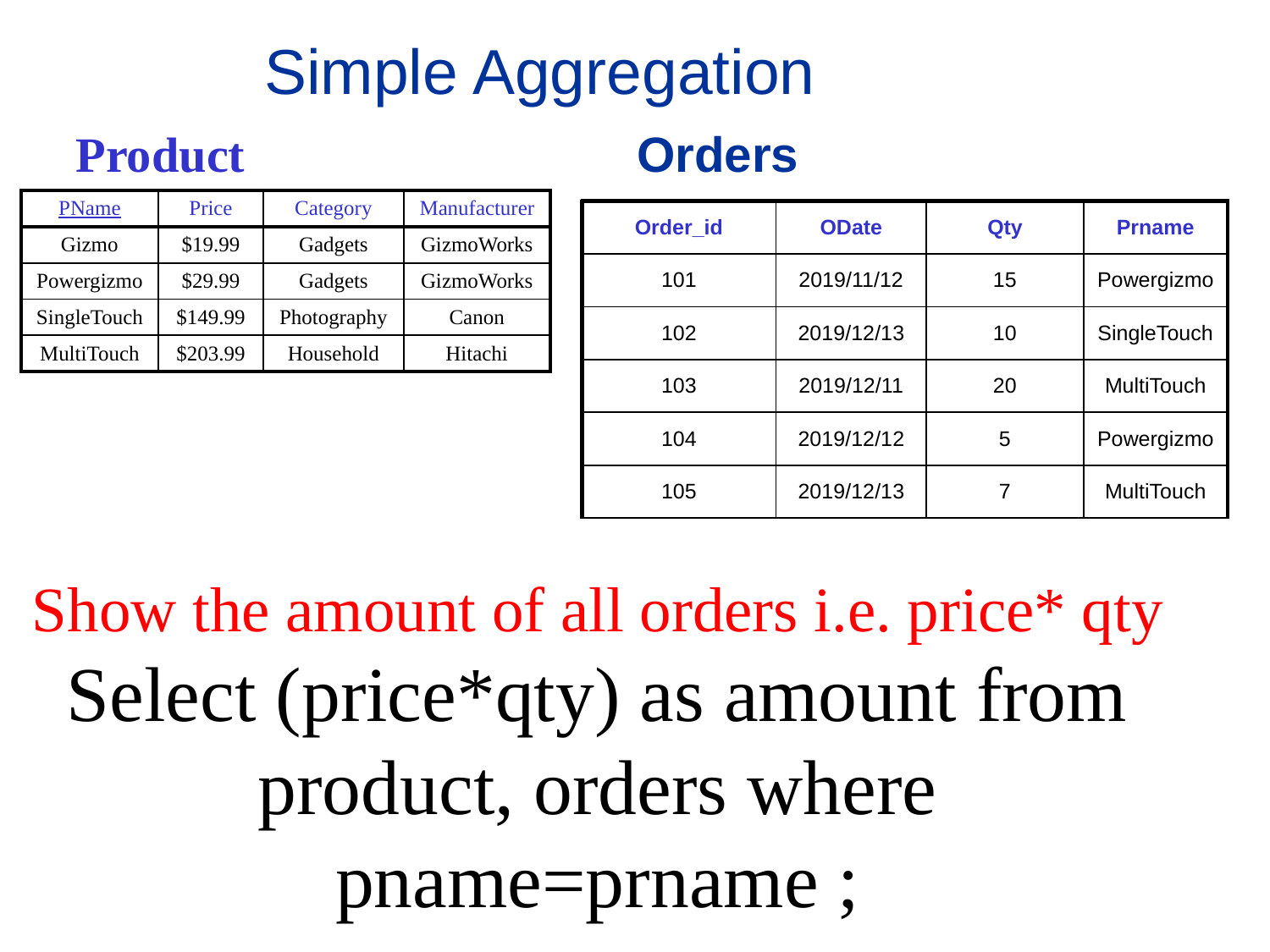

# Simple Aggregation
Product
Orders
| PName | Price | Category | Manufacturer |
| --- | --- | --- | --- |
| Gizmo | $19.99 | Gadgets | GizmoWorks |
| Powergizmo | $29.99 | Gadgets | GizmoWorks |
| SingleTouch | $149.99 | Photography | Canon |
| MultiTouch | $203.99 | Household | Hitachi |
| Order\_id | ODate | Qty | Prname |
| --- | --- | --- | --- |
| 101 | 2019/11/12 | 15 | Powergizmo |
| 102 | 2019/12/13 | 10 | SingleTouch |
| 103 | 2019/12/11 | 20 | MultiTouch |
| 104 | 2019/12/12 | 5 | Powergizmo |
| 105 | 2019/12/13 | 7 | MultiTouch |
Show the amount of all orders i.e. price* qty
Select (price*qty) as amount from product, orders where pname=prname ;